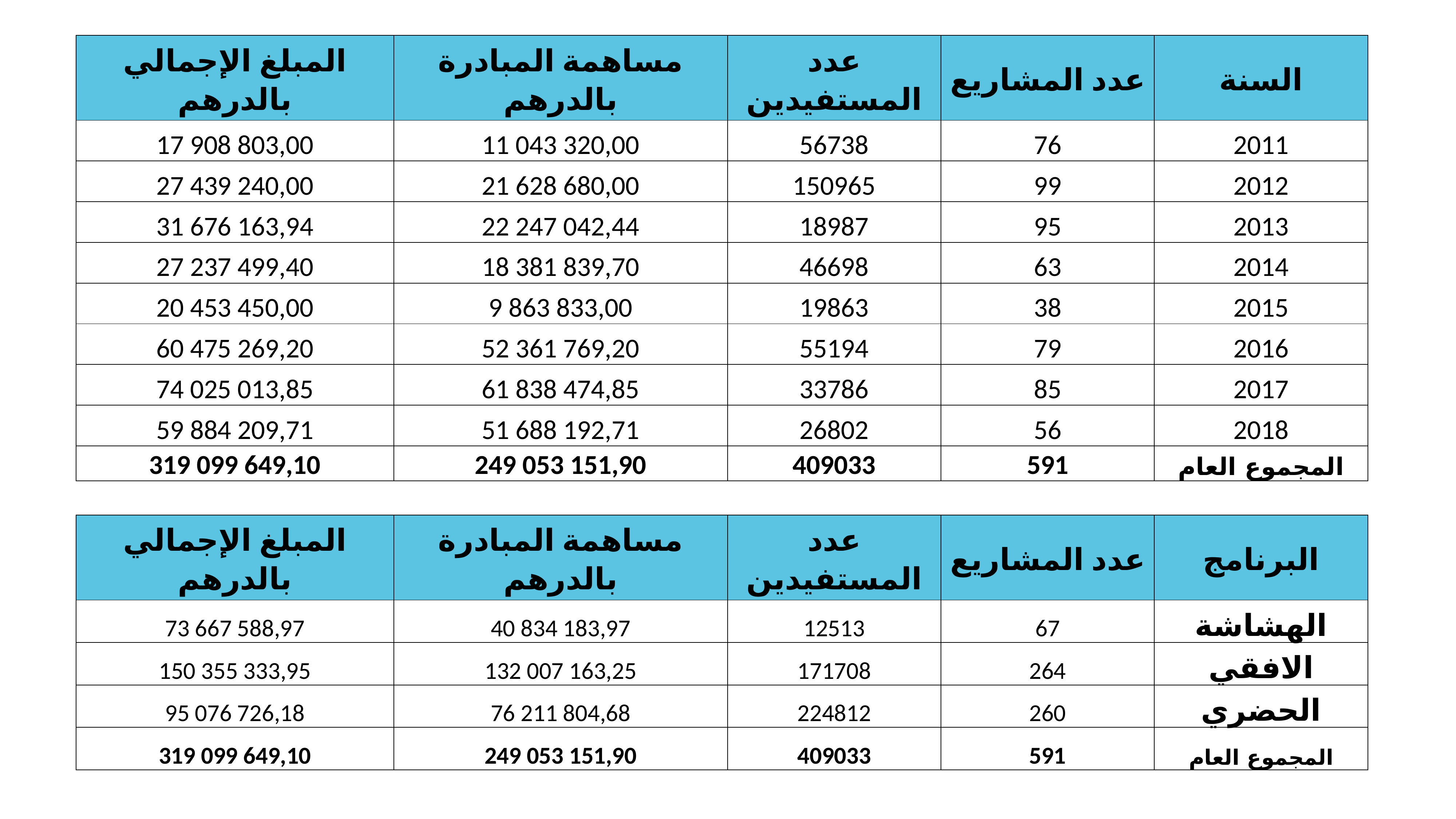

| المبلغ الإجمالي بالدرهم | مساهمة المبادرة بالدرهم | عدد المستفيدين | عدد المشاريع | السنة |
| --- | --- | --- | --- | --- |
| 17 908 803,00 | 11 043 320,00 | 56738 | 76 | 2011 |
| 27 439 240,00 | 21 628 680,00 | 150965 | 99 | 2012 |
| 31 676 163,94 | 22 247 042,44 | 18987 | 95 | 2013 |
| 27 237 499,40 | 18 381 839,70 | 46698 | 63 | 2014 |
| 20 453 450,00 | 9 863 833,00 | 19863 | 38 | 2015 |
| 60 475 269,20 | 52 361 769,20 | 55194 | 79 | 2016 |
| 74 025 013,85 | 61 838 474,85 | 33786 | 85 | 2017 |
| 59 884 209,71 | 51 688 192,71 | 26802 | 56 | 2018 |
| 319 099 649,10 | 249 053 151,90 | 409033 | 591 | المجموع العام |
| المبلغ الإجمالي بالدرهم | مساهمة المبادرة بالدرهم | عدد المستفيدين | عدد المشاريع | البرنامج |
| --- | --- | --- | --- | --- |
| 73 667 588,97 | 40 834 183,97 | 12513 | 67 | الهشاشة |
| 150 355 333,95 | 132 007 163,25 | 171708 | 264 | الافقي |
| 95 076 726,18 | 76 211 804,68 | 224812 | 260 | الحضري |
| 319 099 649,10 | 249 053 151,90 | 409033 | 591 | المجموع العام |